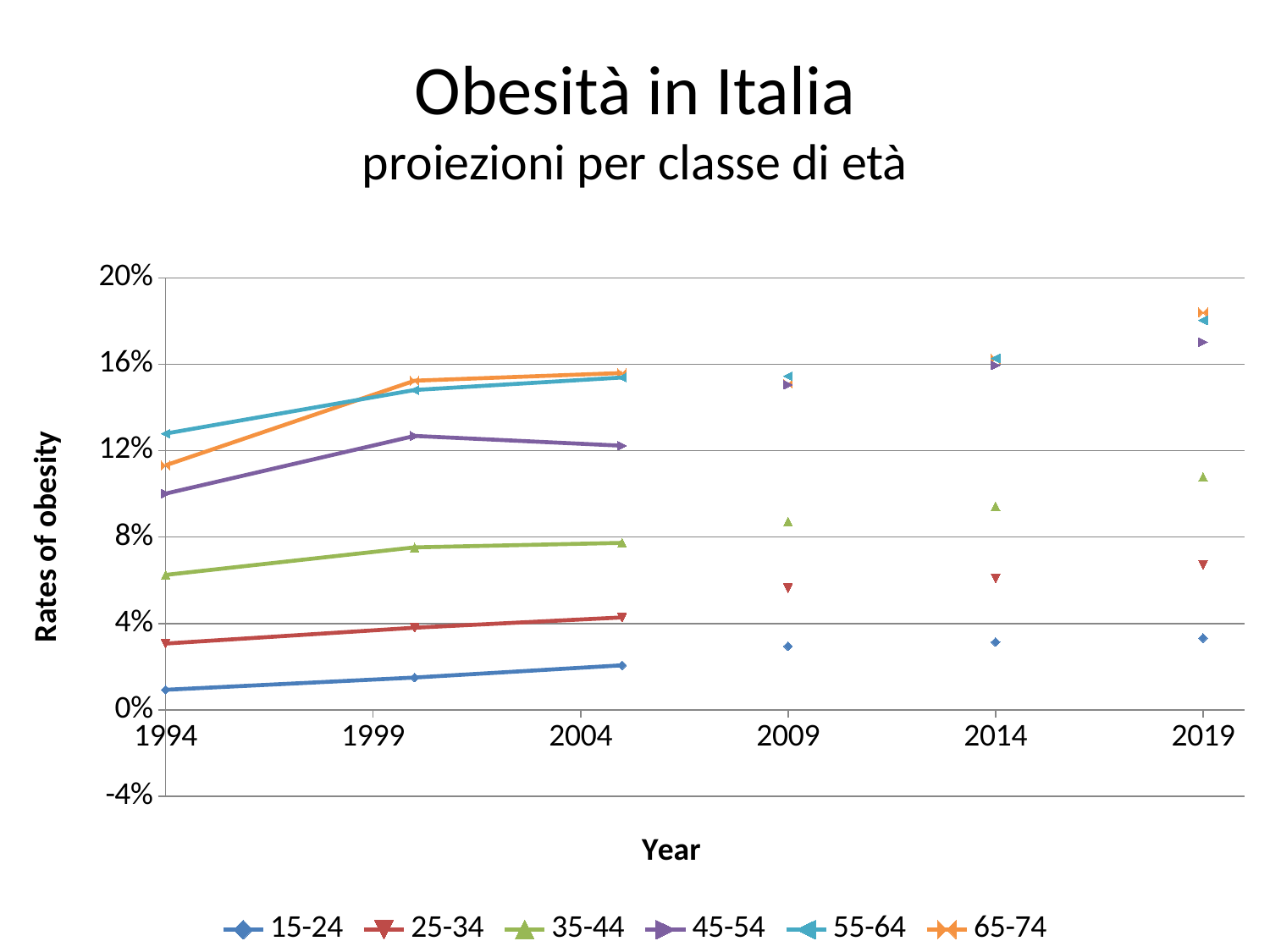

# Obesità in Italia proiezioni per classe di età

### Chart

| Category | 15-24 | 25-34 | 35-44 | 45-54 | 55-64 | 65-74 |
|---|---|---|---|---|---|---|